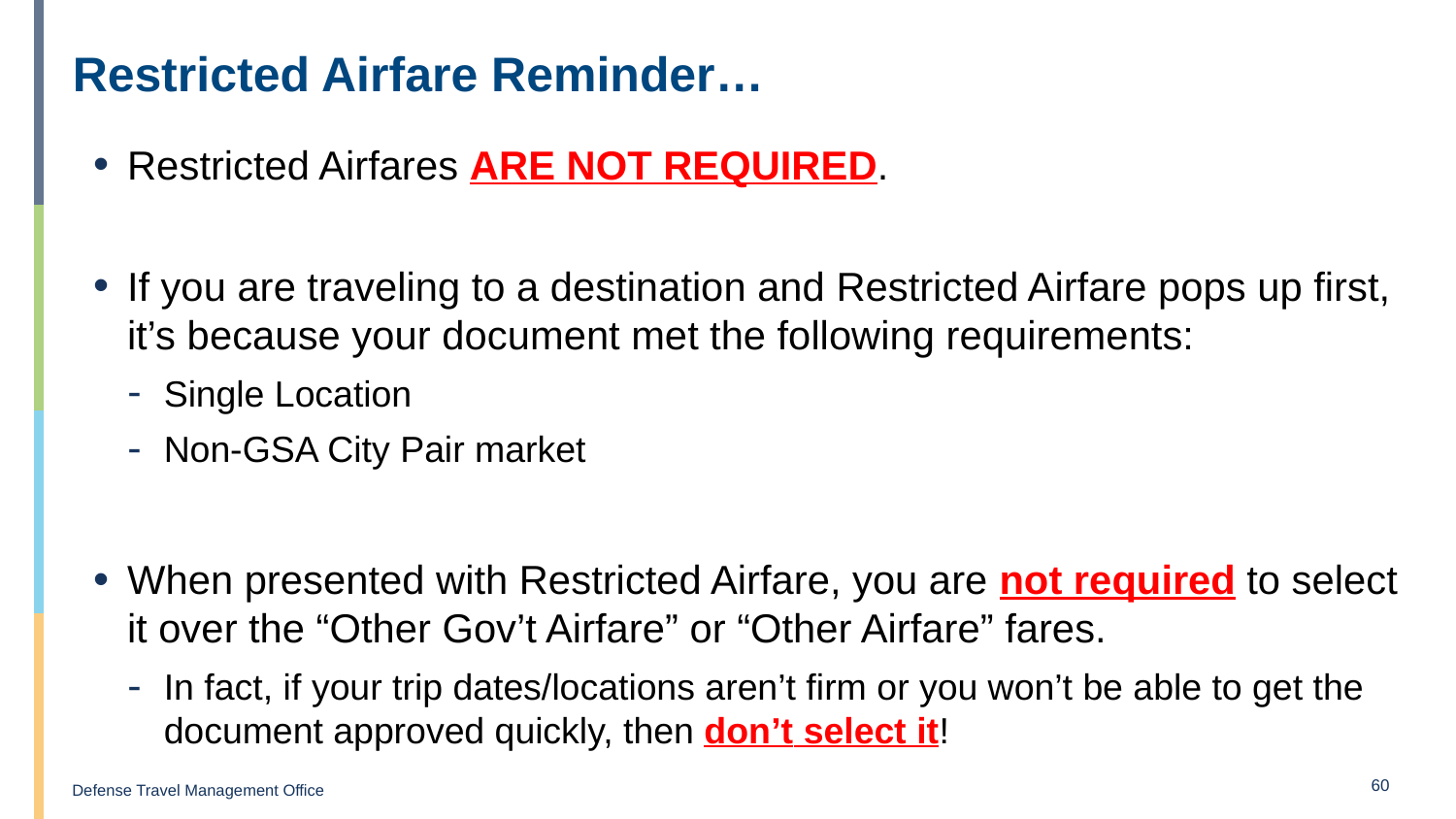

# Restricted Airfare Reminder…
Restricted Airfares ARE NOT REQUIRED.

If you are traveling to a destination and Restricted Airfare pops up first, it’s because your document met the following requirements:
Single Location
Non-GSA City Pair market

When presented with Restricted Airfare, you are not required to select it over the “Other Gov’t Airfare” or “Other Airfare” fares.
In fact, if your trip dates/locations aren’t firm or you won’t be able to get the document approved quickly, then don’t select it!
60